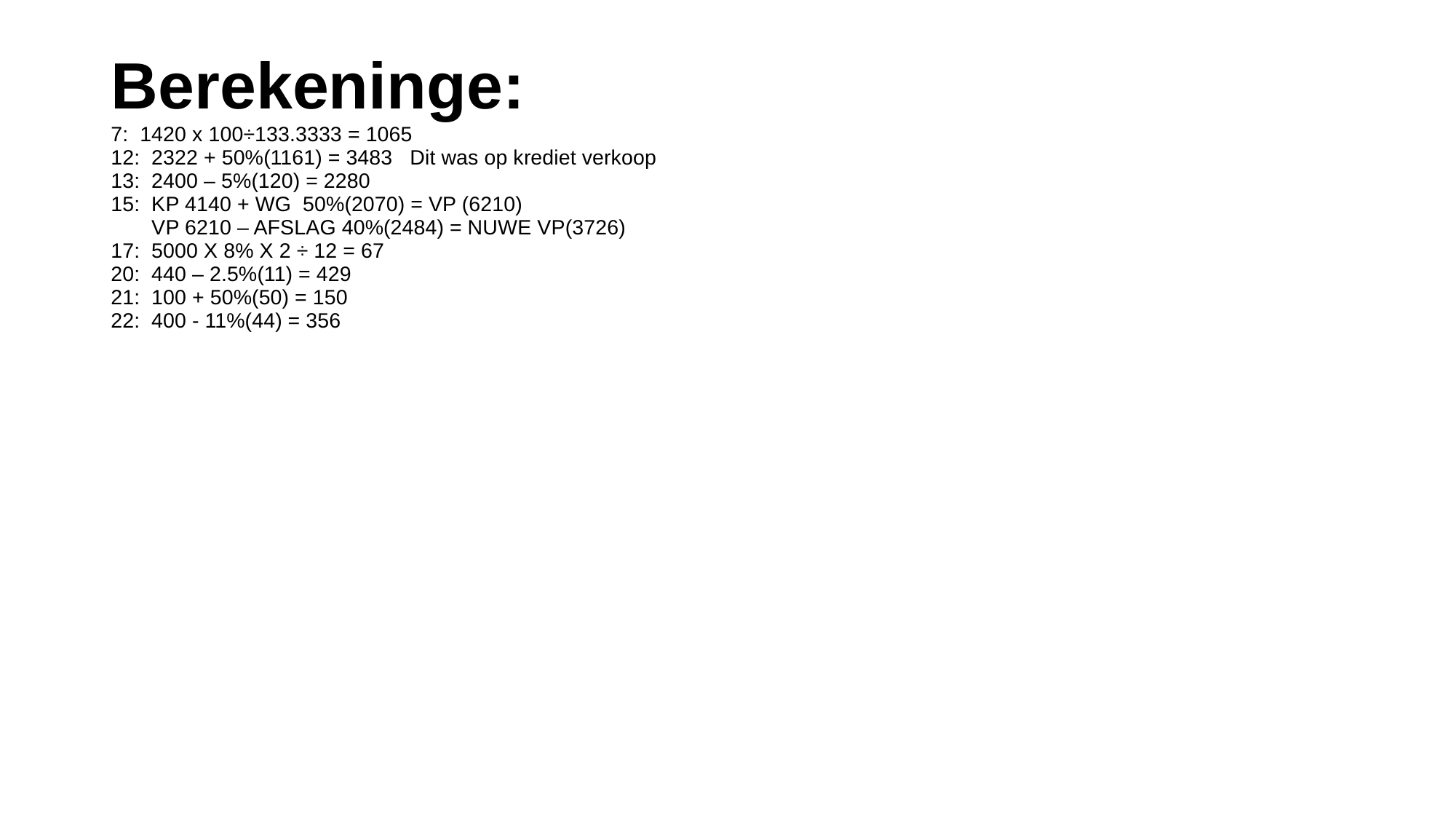

# Berekeninge: 7:  1420 x 100÷133.3333 = 1065 12:  2322 + 50%(1161) = 3483   Dit was op krediet verkoop 13:  2400 – 5%(120) = 2280 15:  KP 4140 + WG  50%(2070) = VP (6210) VP 6210 – AFSLAG 40%(2484) = NUWE VP(3726) 17:  5000 X 8% X 2 ÷ 12 = 67 20:  440 – 2.5%(11) = 429 21:  100 + 50%(50) = 150 22:  400 - 11%(44) = 356